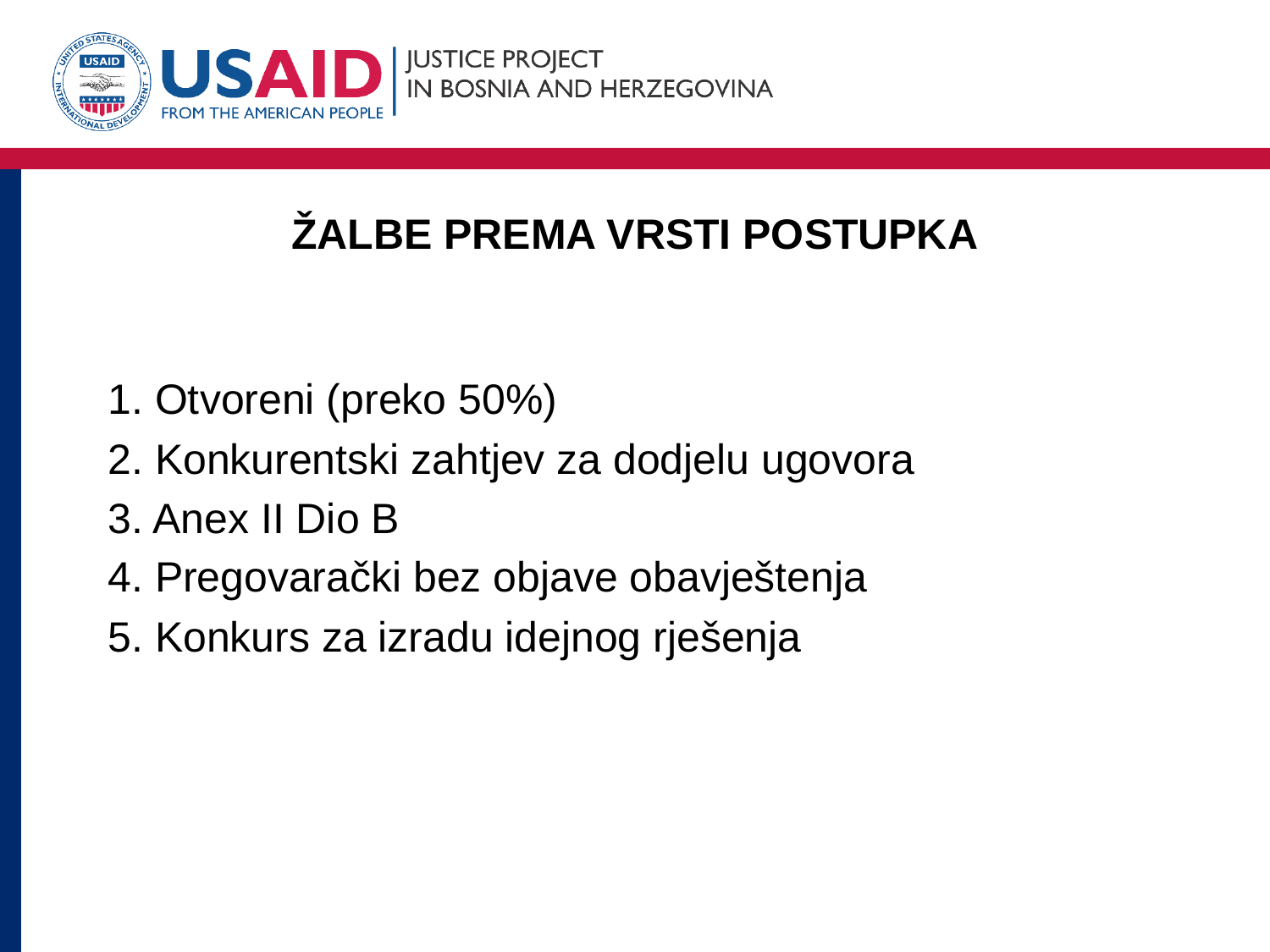

# ŽALBE PREMA VRSTI POSTUPKA

1. Otvoreni (preko 50%)
2. Konkurentski zahtjev za dodjelu ugovora
3. Anex II Dio B
4. Pregovarački bez objave obavještenja
5. Konkurs za izradu idejnog rješenja